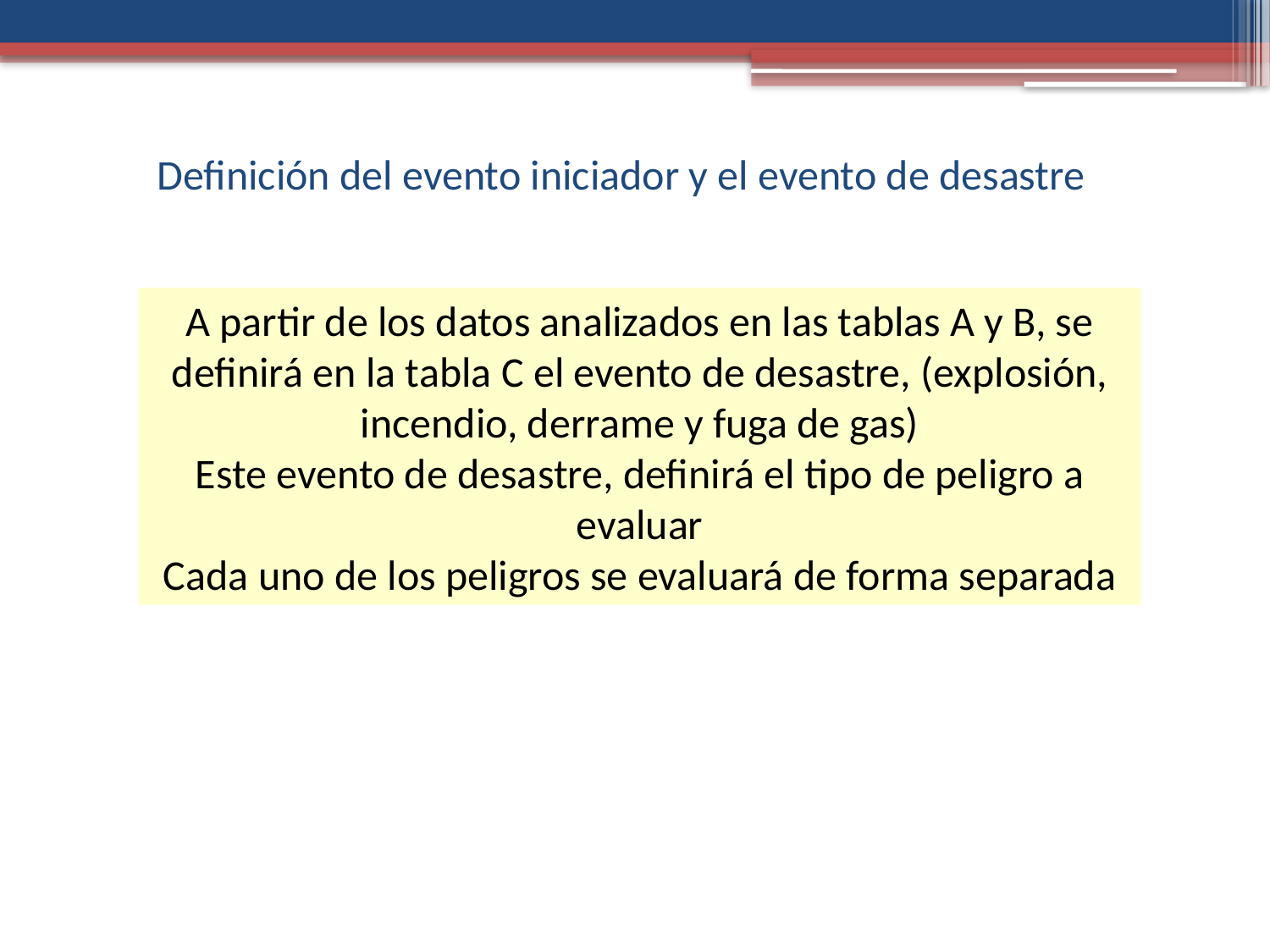

# Definición del evento iniciador y el evento de desastre
A partir de los datos analizados en las tablas A y B, se definirá en la tabla C el evento de desastre, (explosión, incendio, derrame y fuga de gas)
Este evento de desastre, definirá el tipo de peligro a evaluar
Cada uno de los peligros se evaluará de forma separada